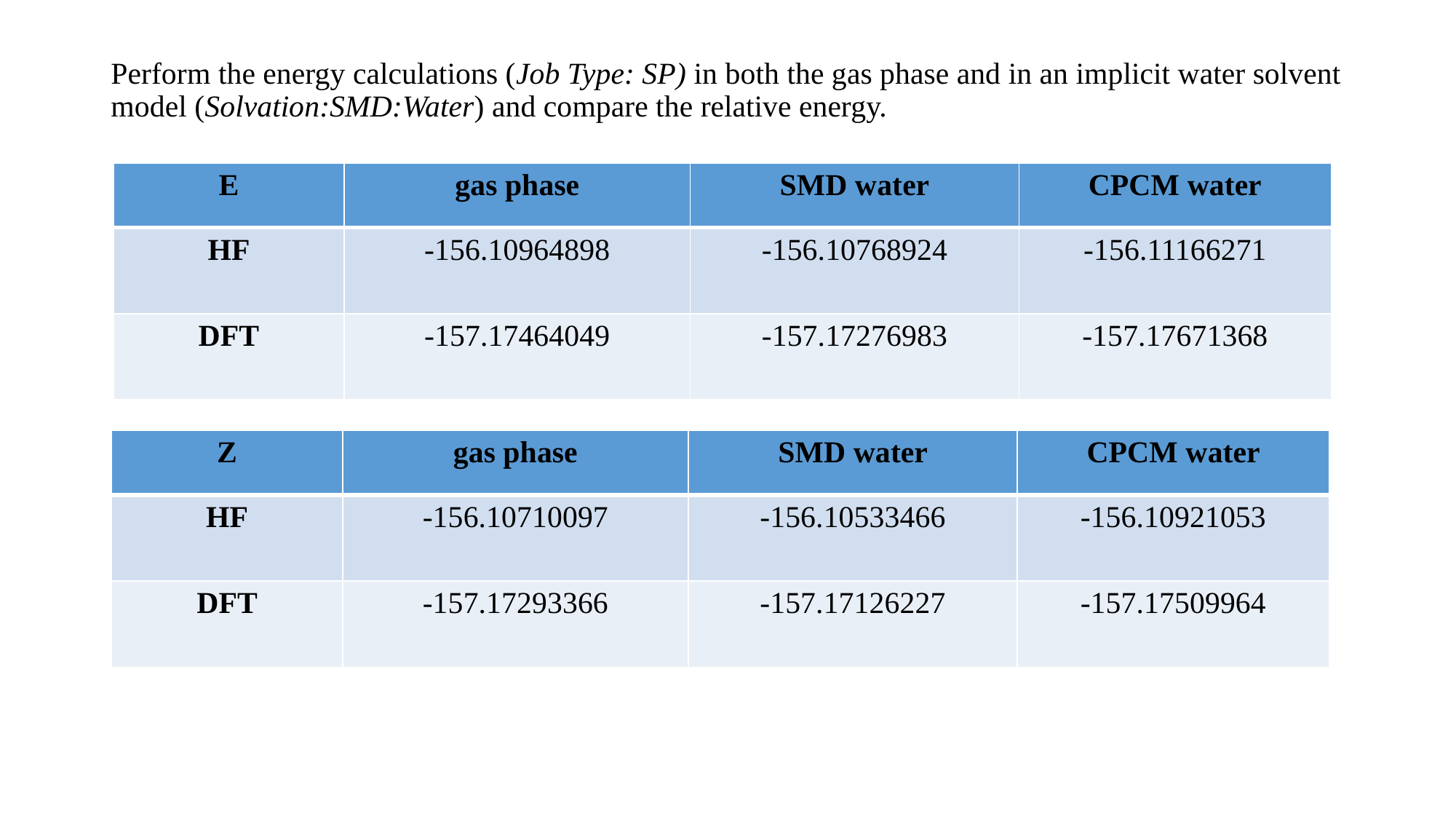

Perform the energy calculations (Job Type: SP) in both the gas phase and in an implicit water solvent model (Solvation:SMD:Water) and compare the relative energy.

| E | gas phase | SMD water | CPCM water |
| --- | --- | --- | --- |
| HF | -156.10964898 | -156.10768924 | -156.11166271 |
| DFT | -157.17464049 | -157.17276983 | -157.17671368 |
| Z | gas phase | SMD water | CPCM water |
| --- | --- | --- | --- |
| HF | -156.10710097 | -156.10533466 | -156.10921053 |
| DFT | -157.17293366 | -157.17126227 | -157.17509964 |